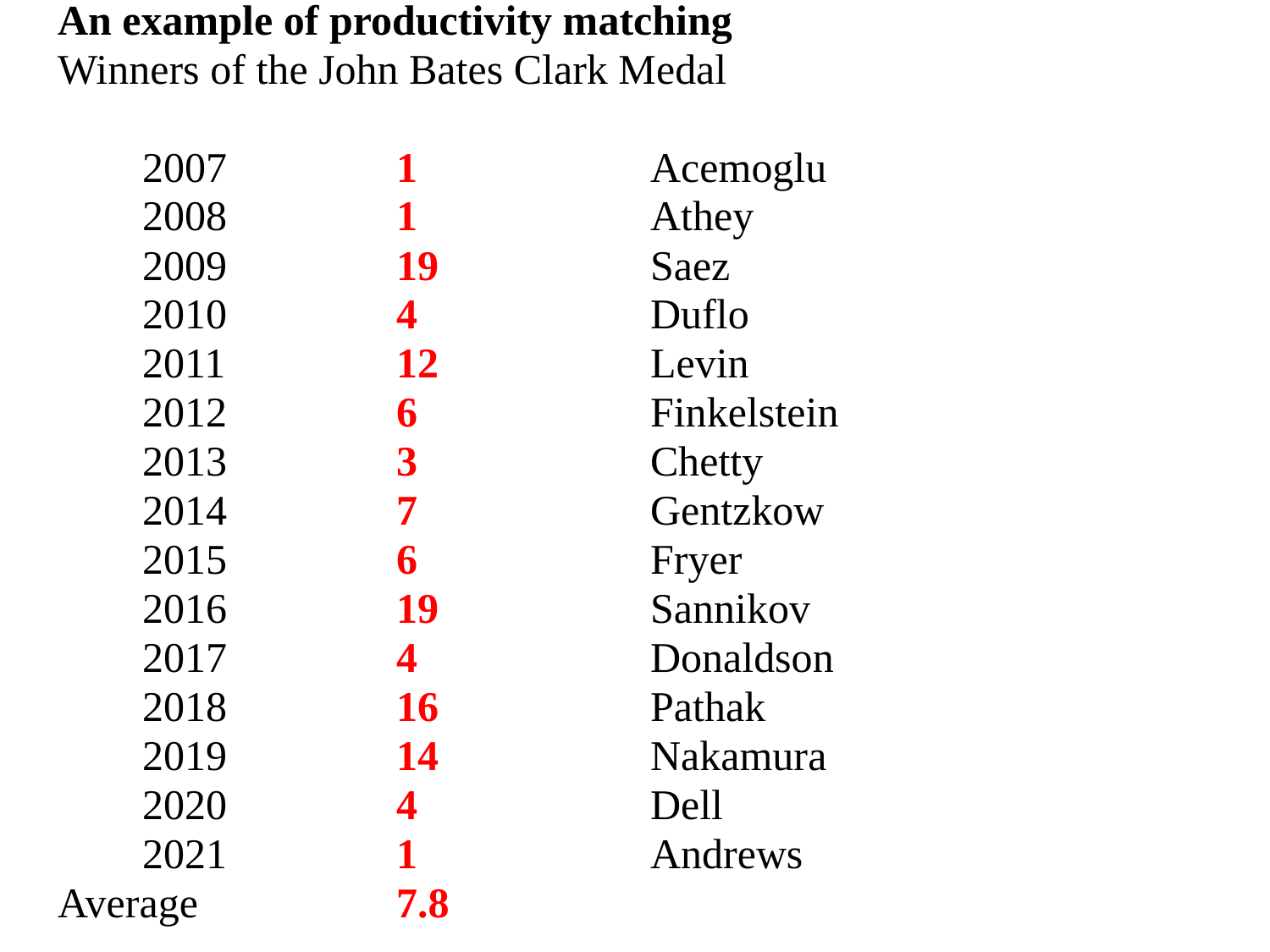

An example of productivity matching
Winners of the John Bates Clark Medal

	2007		1		Acemoglu
	2008		1		Athey
	2009		19		Saez
	2010		4		Duflo
	2011		12		Levin
	2012		6		Finkelstein
	2013		3		Chetty
	2014		7		Gentzkow
	2015		6		Fryer
	2016		19		Sannikov
	2017		4		Donaldson
	2018		16		Pathak
	2019		14		Nakamura
	2020		4		Dell
	2021		1		Andrews
Average		7.8